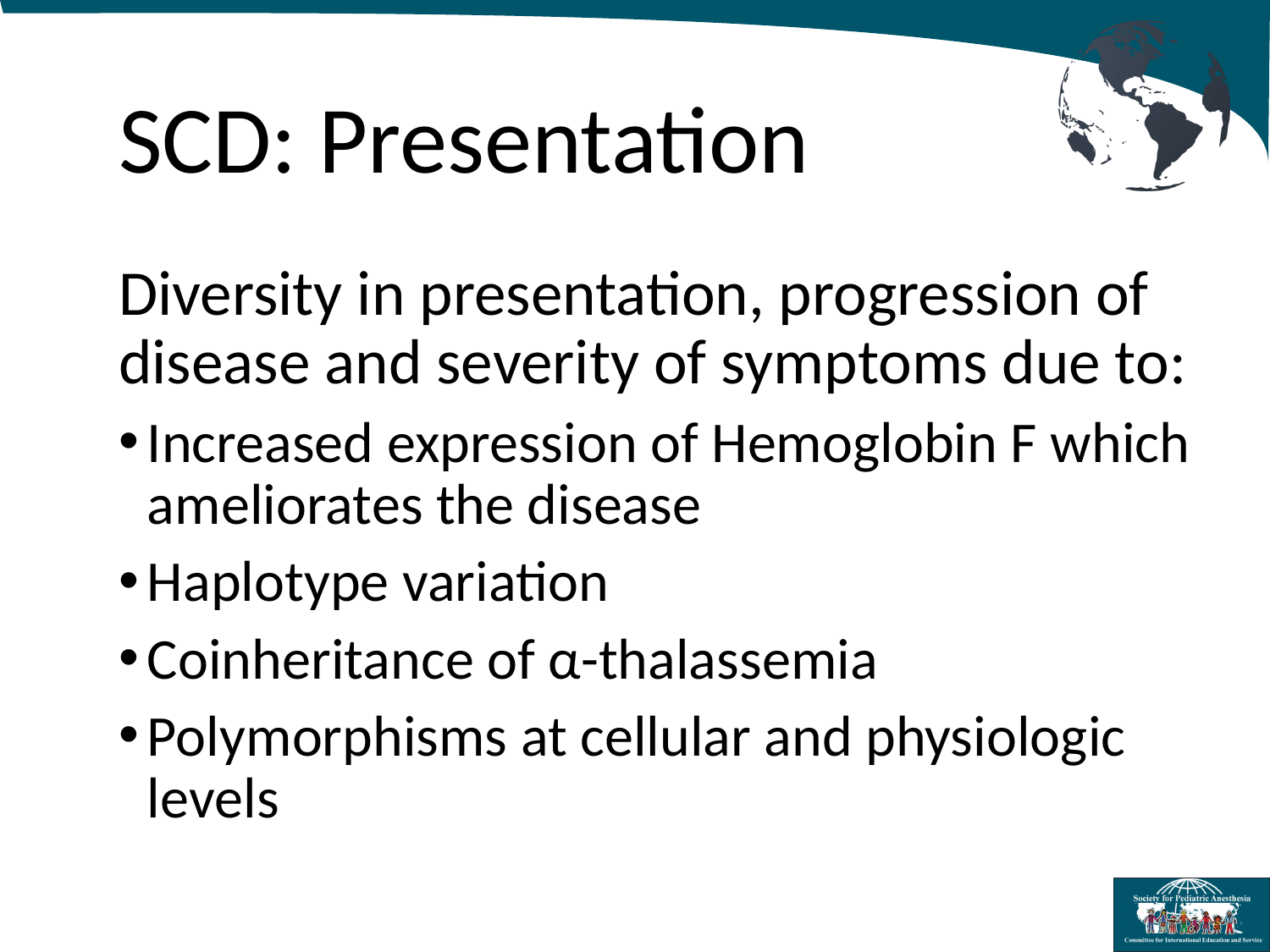

# SCD: Presentation
Diversity in presentation, progression of disease and severity of symptoms due to:
Increased expression of Hemoglobin F which ameliorates the disease
Haplotype variation
Coinheritance of α-thalassemia
Polymorphisms at cellular and physiologic levels